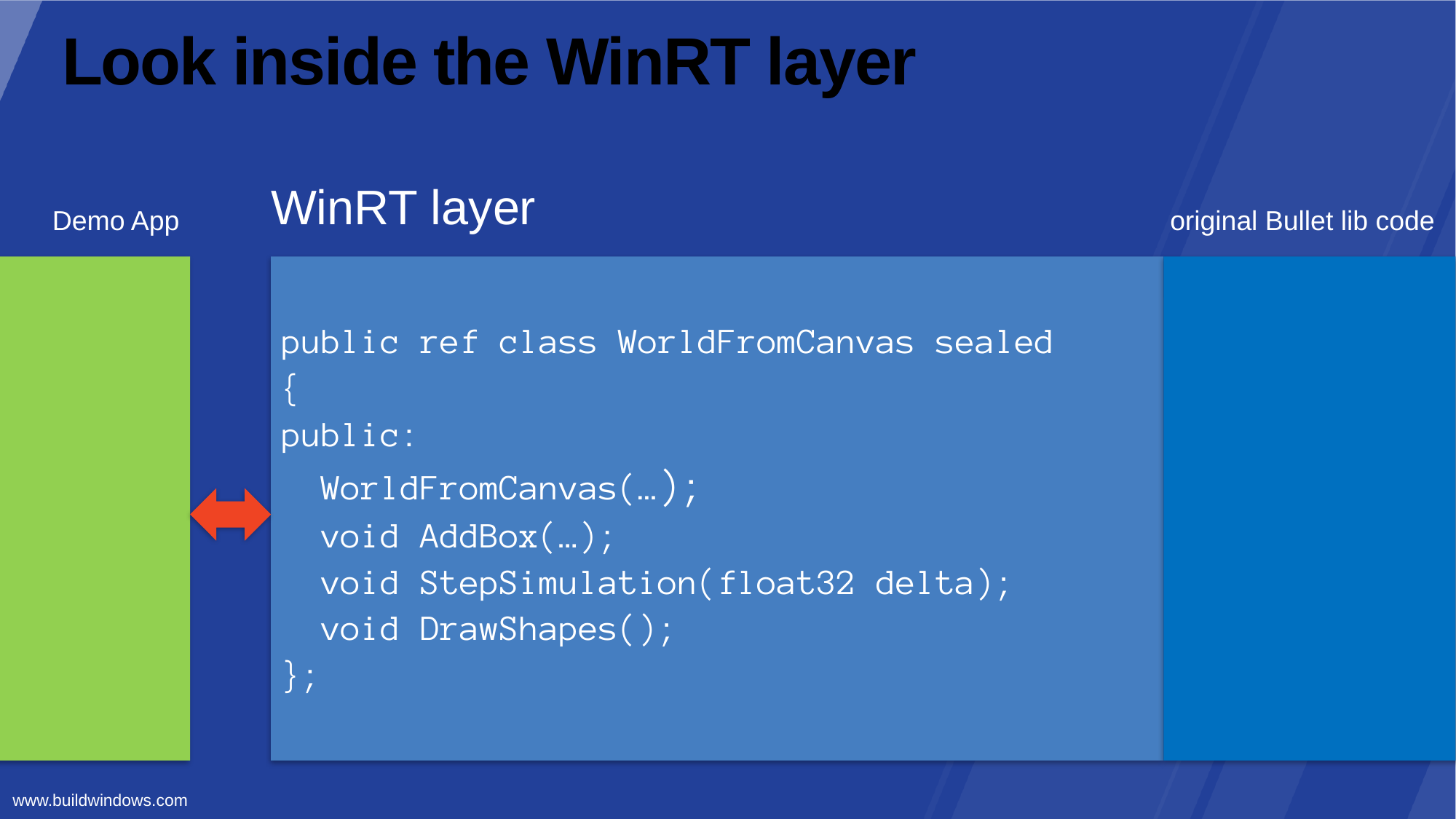

# Look inside the WinRT layer
WinRT layer
Demo App
original Bullet lib code

public ref class WorldFromCanvas sealed
{
public:
  WorldFromCanvas(…);
  void AddBox(…);
  void StepSimulation(float32 delta);
  void DrawShapes();
};